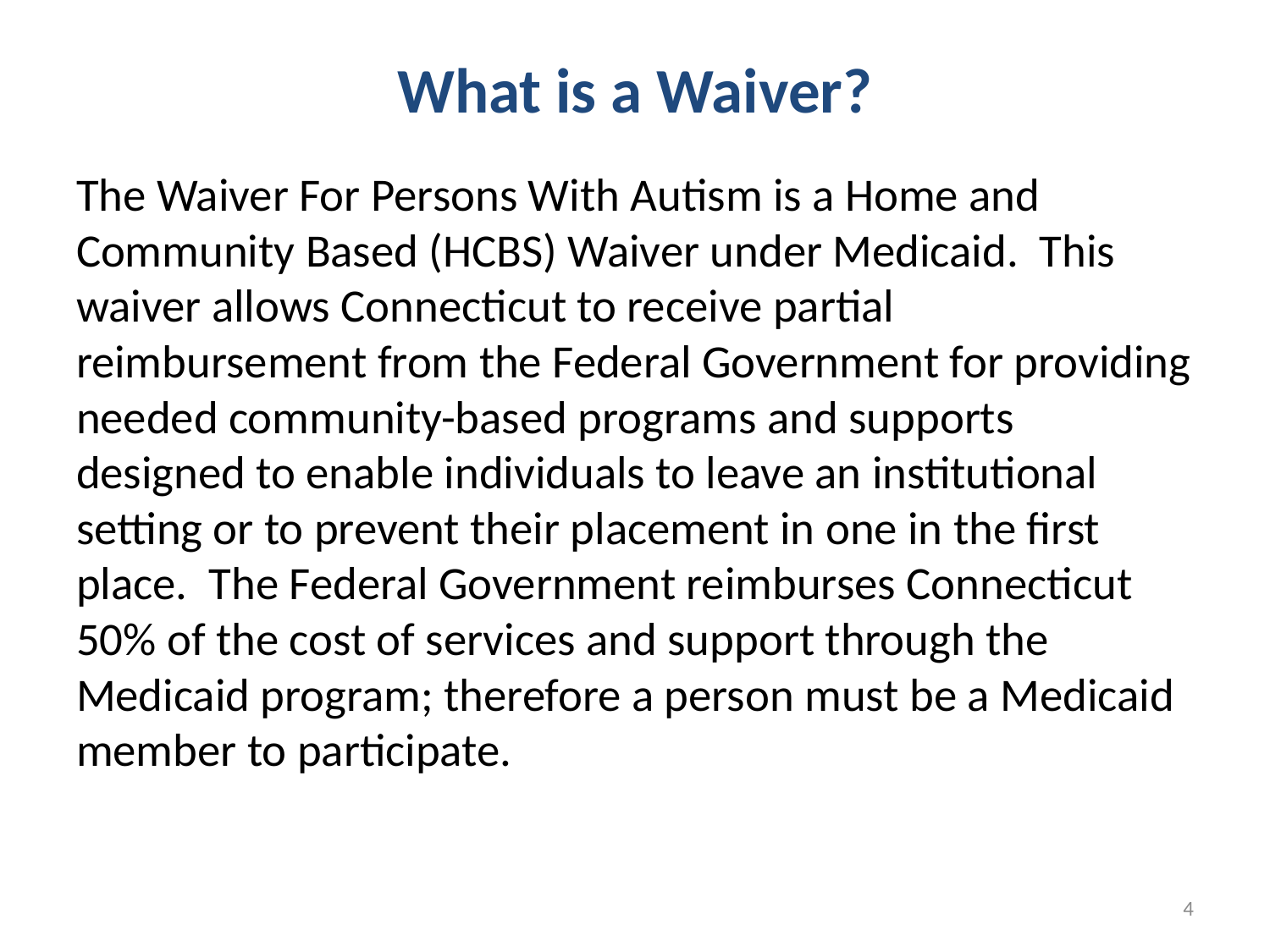

# What is a Waiver?
The Waiver For Persons With Autism is a Home and Community Based (HCBS) Waiver under Medicaid.  This waiver allows Connecticut to receive partial reimbursement from the Federal Government for providing needed community-based programs and supports designed to enable individuals to leave an institutional setting or to prevent their placement in one in the first place.  The Federal Government reimburses Connecticut 50% of the cost of services and support through the Medicaid program; therefore a person must be a Medicaid member to participate.
4